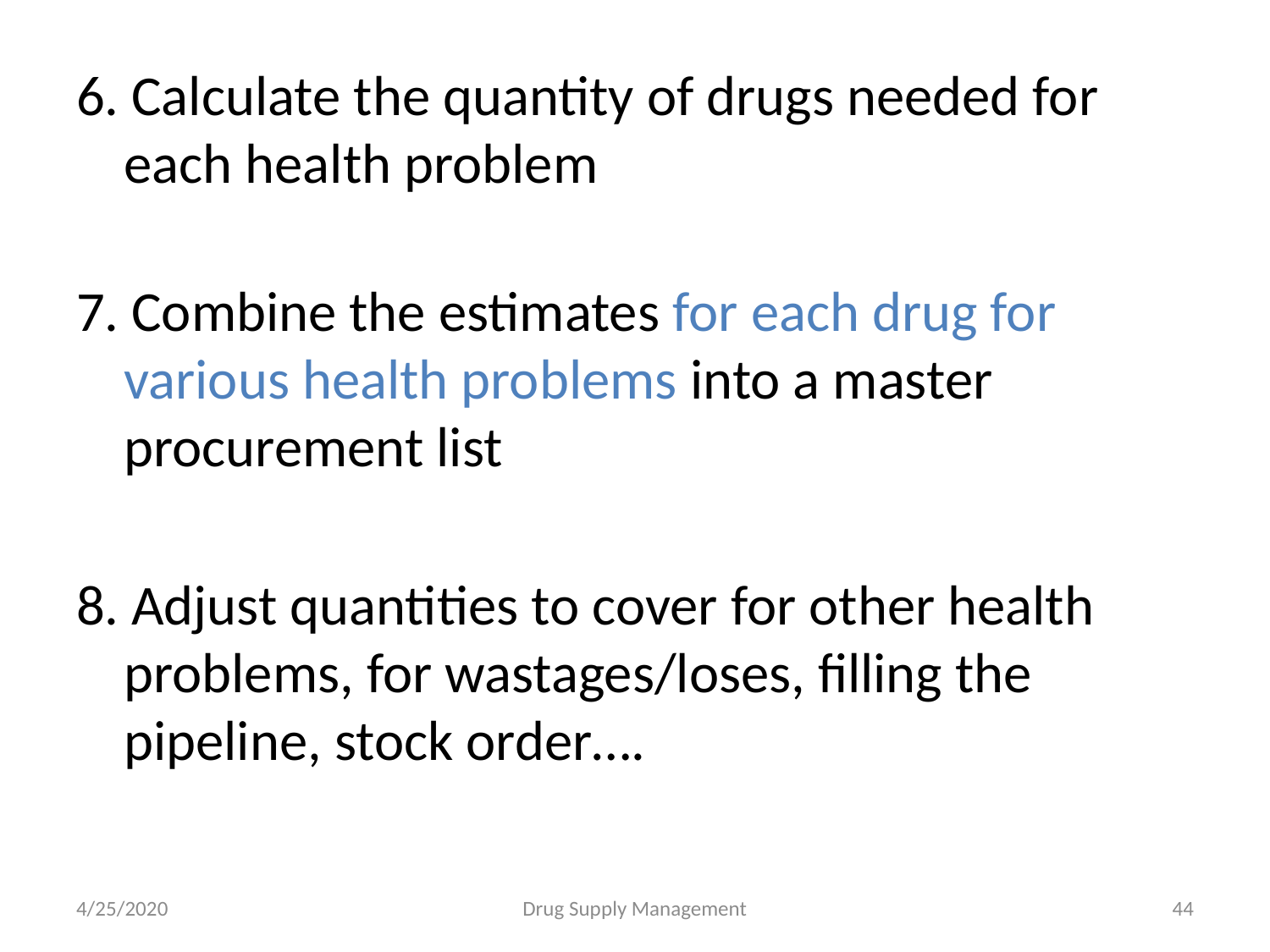

6. Calculate the quantity of drugs needed for each health problem

7. Combine the estimates for each drug for various health problems into a master procurement list

8. Adjust quantities to cover for other health problems, for wastages/loses, filling the pipeline, stock order….

4/25/2020
Drug Supply Management
44